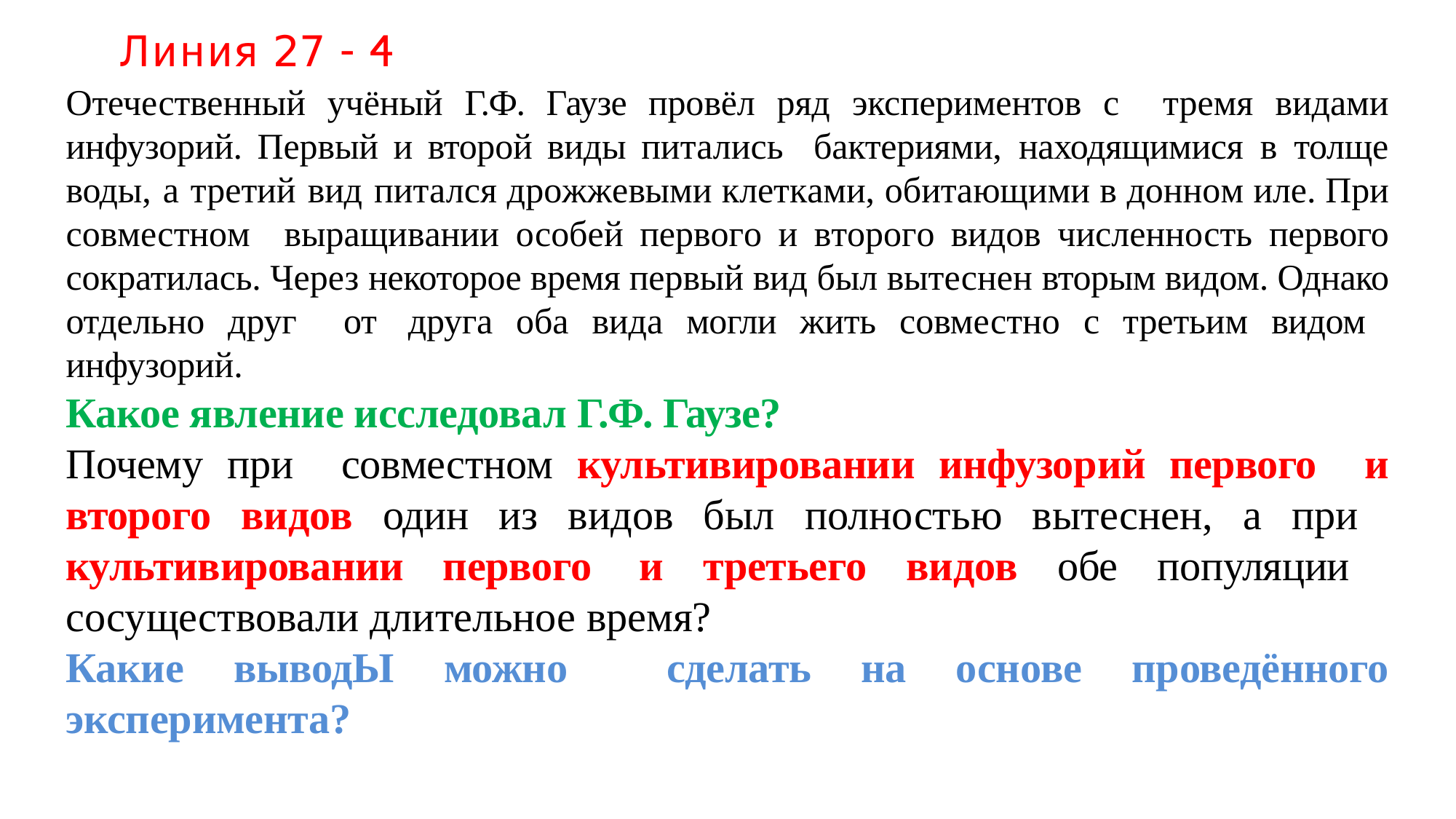

# Линия 27 - 4
Отечественный учёный Г.Ф. Гаузе провёл ряд экспериментов с  тремя видами инфузорий. Первый и второй виды питались  бактериями, находящимися в толще воды, а третий вид питался дрожжевыми клетками, обитающими в донном иле. При совместном	выращивании особей первого и второго видов численность первого сократилась. Через некоторое время первый вид был вытеснен вторым видом. Однако отдельно друг  от друга оба вида могли жить совместно с третьим видом  инфузорий.
Какое явление исследовал Г.Ф. Гаузе?
Почему при  совместном культивировании инфузорий первого  и второго видов один из видов был полностью вытеснен, а при  культивировании первого и третьего видов обе популяции  сосуществовали длительное время?
Какие выводЫ можно  сделать на основе проведённого эксперимента?